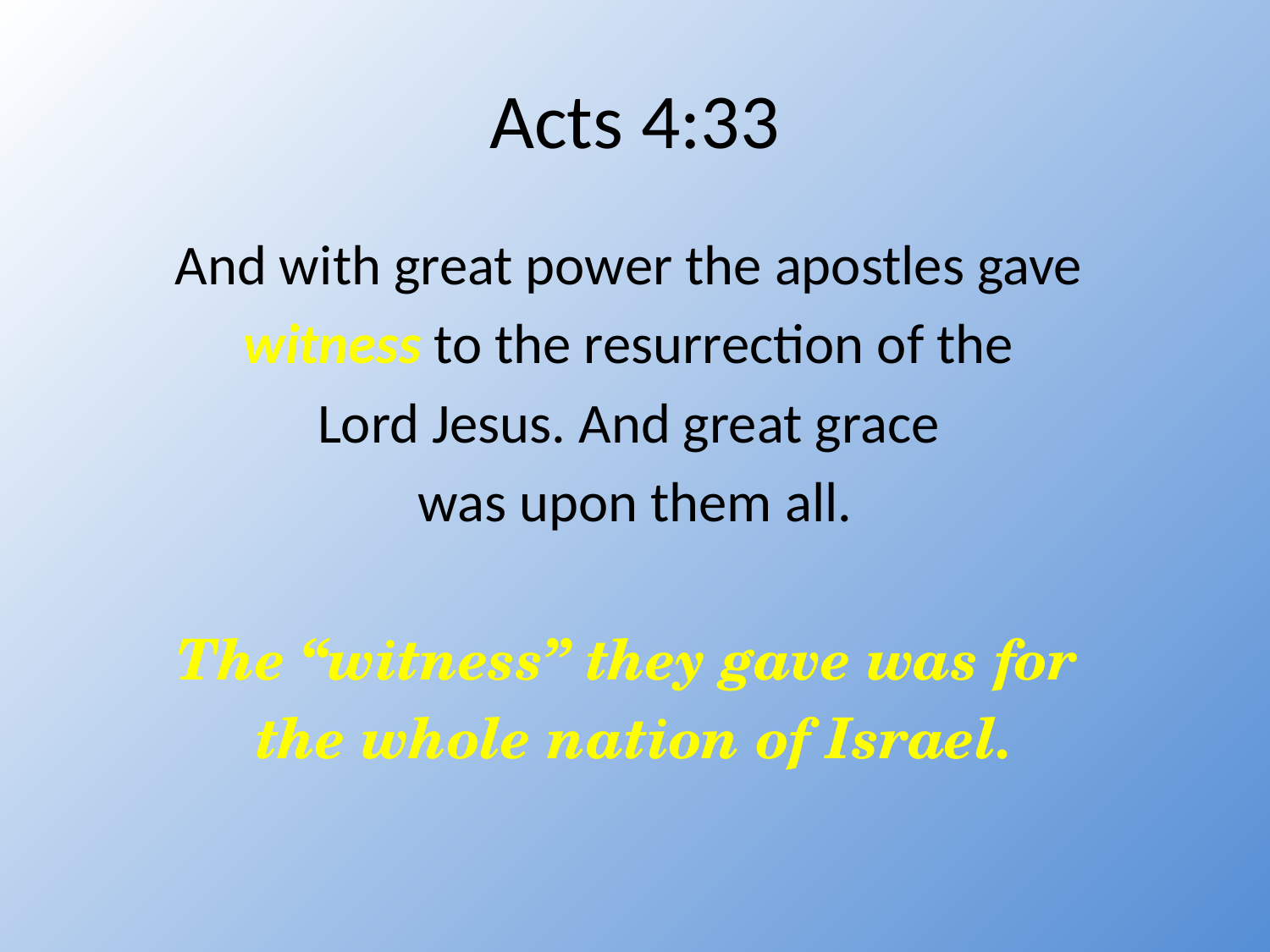

# Acts 4:33
And with great power the apostles gave
witness to the resurrection of the
Lord Jesus. And great grace
was upon them all.

The “witness” they gave was for
the whole nation of Israel.